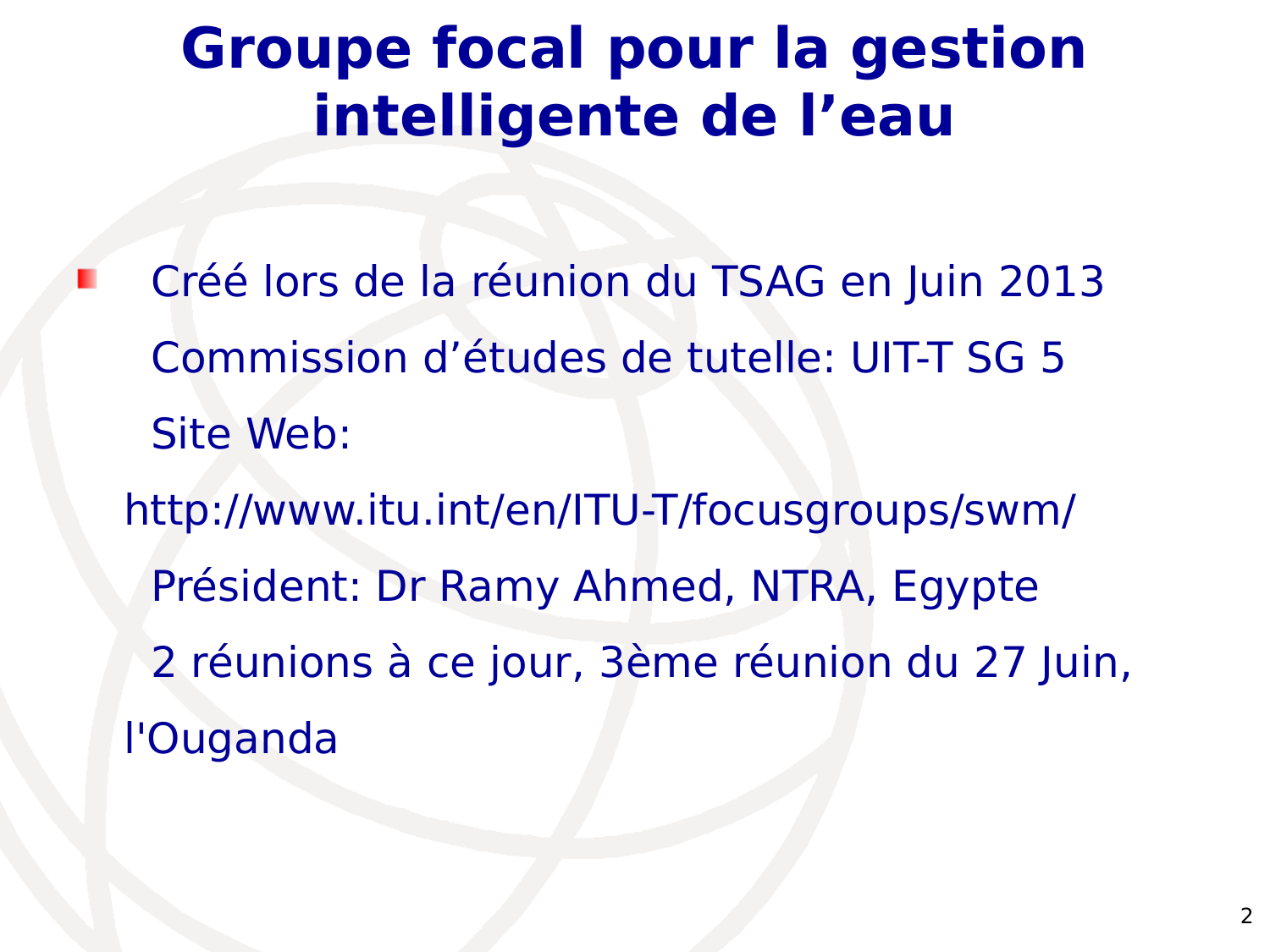

# Groupe focal pour la gestion intelligente de l’eau
  Créé lors de la réunion du TSAG en Juin 2013
  Commission d’études de tutelle: UIT-T SG 5
  Site Web: http://www.itu.int/en/ITU-T/focusgroups/swm/
  Président: Dr Ramy Ahmed, NTRA, Egypte
  2 réunions à ce jour, 3ème réunion du 27 Juin, l'Ouganda
2